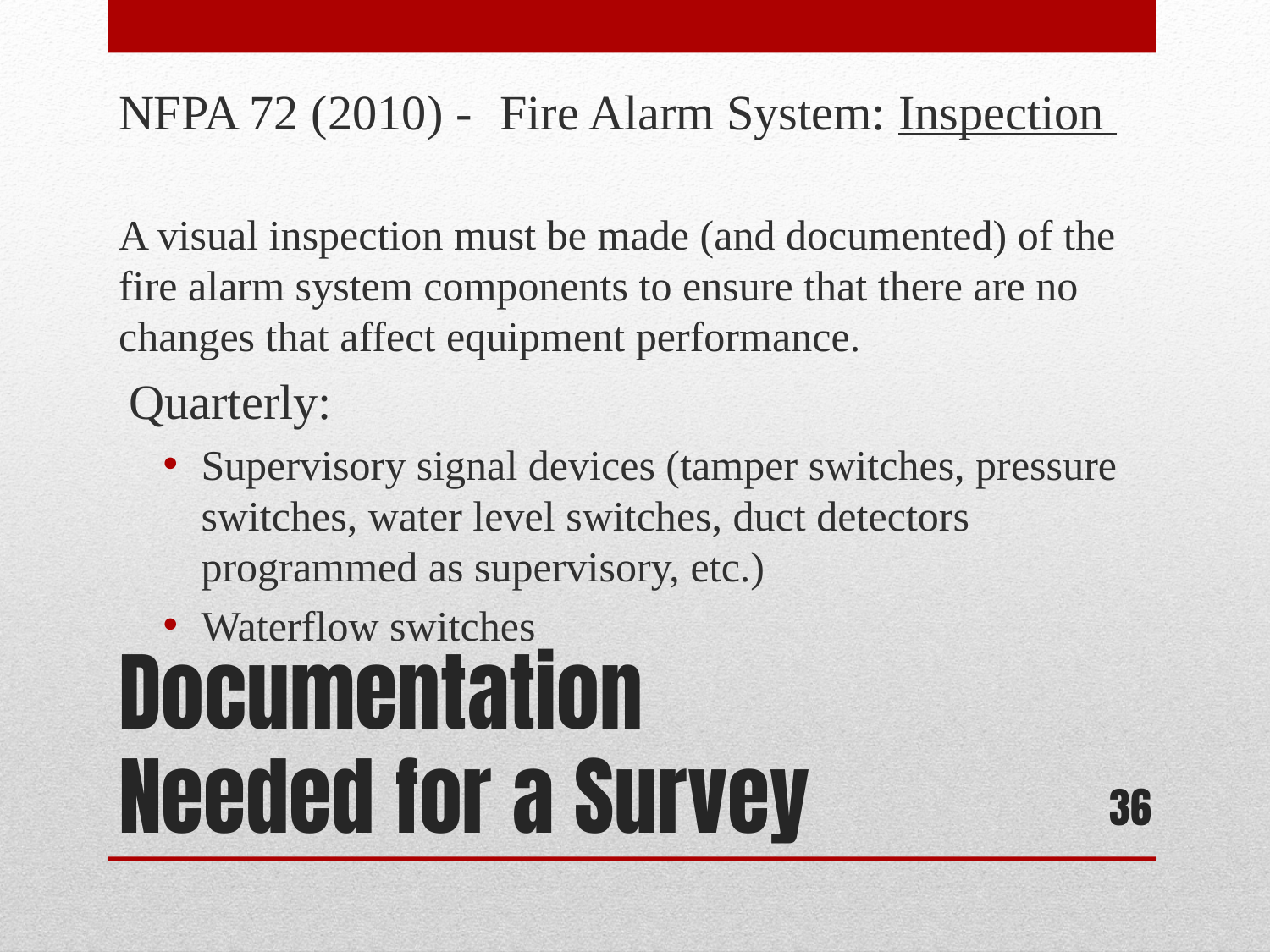

NFPA 72 (2010) -	Fire Alarm System: Inspection
A visual inspection must be made (and documented) of the fire alarm system components to ensure that there are no changes that affect equipment performance.
 Quarterly:
Supervisory signal devices (tamper switches, pressure switches, water level switches, duct detectors programmed as supervisory, etc.)
Waterflow switches
# Documentation Needed for a Survey
36